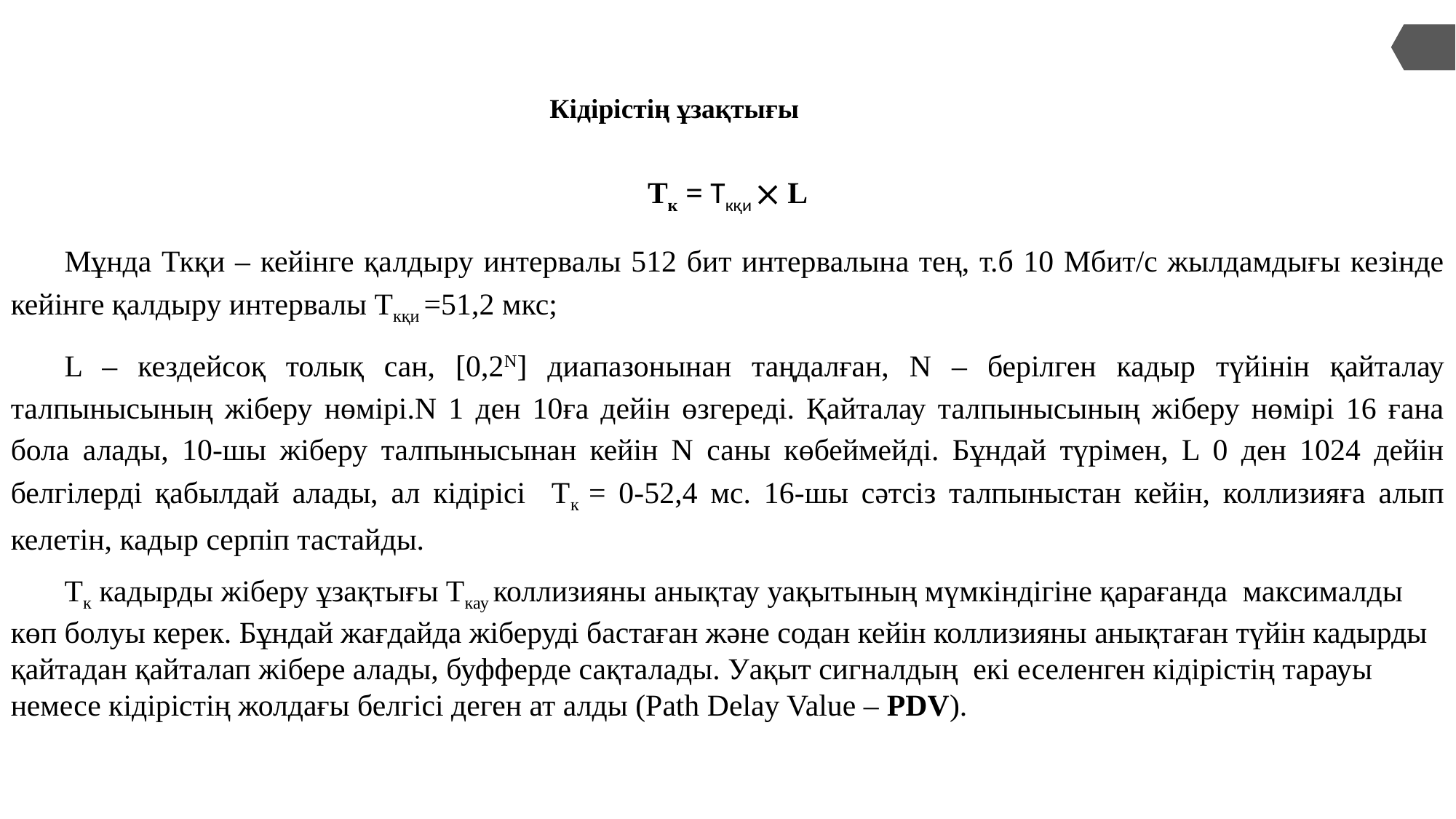

Кідірістің ұзақтығы
Тк = Ткқи × L
Мұнда Ткқи – кейінге қалдыру интервалы 512 бит интервалына тең, т.б 10 Мбит/с жылдамдығы кезінде кейінге қалдыру интервалы Ткқи =51,2 мкс;
L – кездейсоқ толық сан, [0,2N] диапазонынан таңдалған, N – берілген кадыр түйінін қайталау талпынысының жіберу нөмірі.N 1 ден 10ға дейін өзгереді. Қайталау талпынысының жіберу нөмірі 16 ғана бола алады, 10-шы жіберу талпынысынан кейін N саны көбеймейді. Бұндай түрімен, L 0 ден 1024 дейін белгілерді қабылдай алады, ал кідірісі  Тк = 0-52,4 мс. 16-шы сәтсіз талпыныстан кейін, коллизияға алып келетін, кадыр серпіп тастайды.
Тк кадырды жіберу ұзақтығы Ткау коллизияны анықтау уақытының мүмкіндігіне қарағанда  максималды көп болуы керек. Бұндай жағдайда жіберуді бастаған және содан кейін коллизияны анықтаған түйін кадырды қайтадан қайталап жібере алады, буфферде сақталады. Уақыт сигналдың  екі еселенген кідірістің тарауы немесе кідірістің жолдағы белгісі деген ат алды (Path Delay Value – PDV).